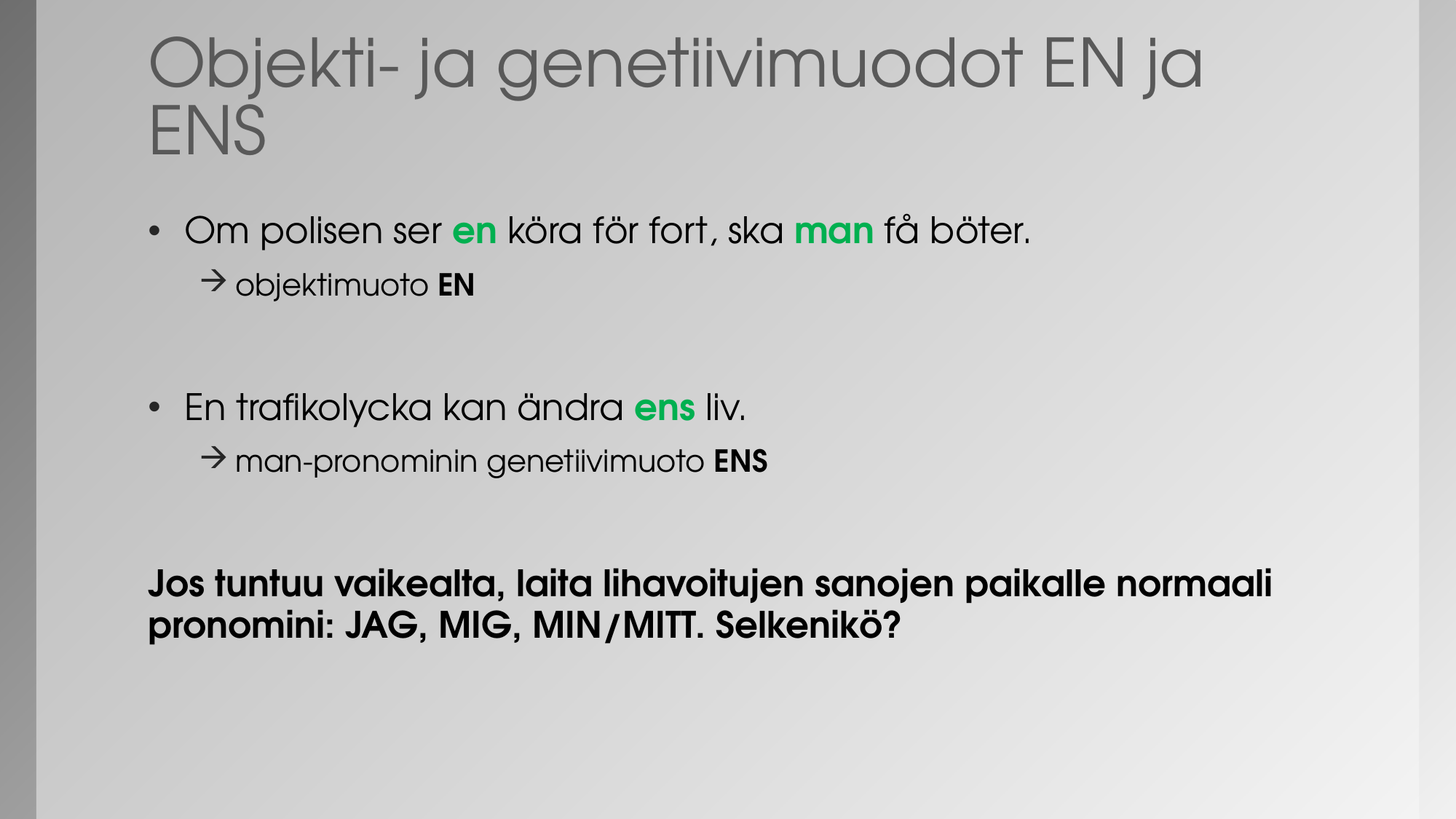

# Objekti- ja genetiivimuodot EN ja ENS
Om polisen ser en köra för fort, ska man få böter.
objektimuoto EN

En trafikolycka kan ändra ens liv.
man-pronominin genetiivimuoto ENS

Jos tuntuu vaikealta, laita lihavoitujen sanojen paikalle normaali pronomini: JAG, MIG, MIN/MITT. Selkenikö?